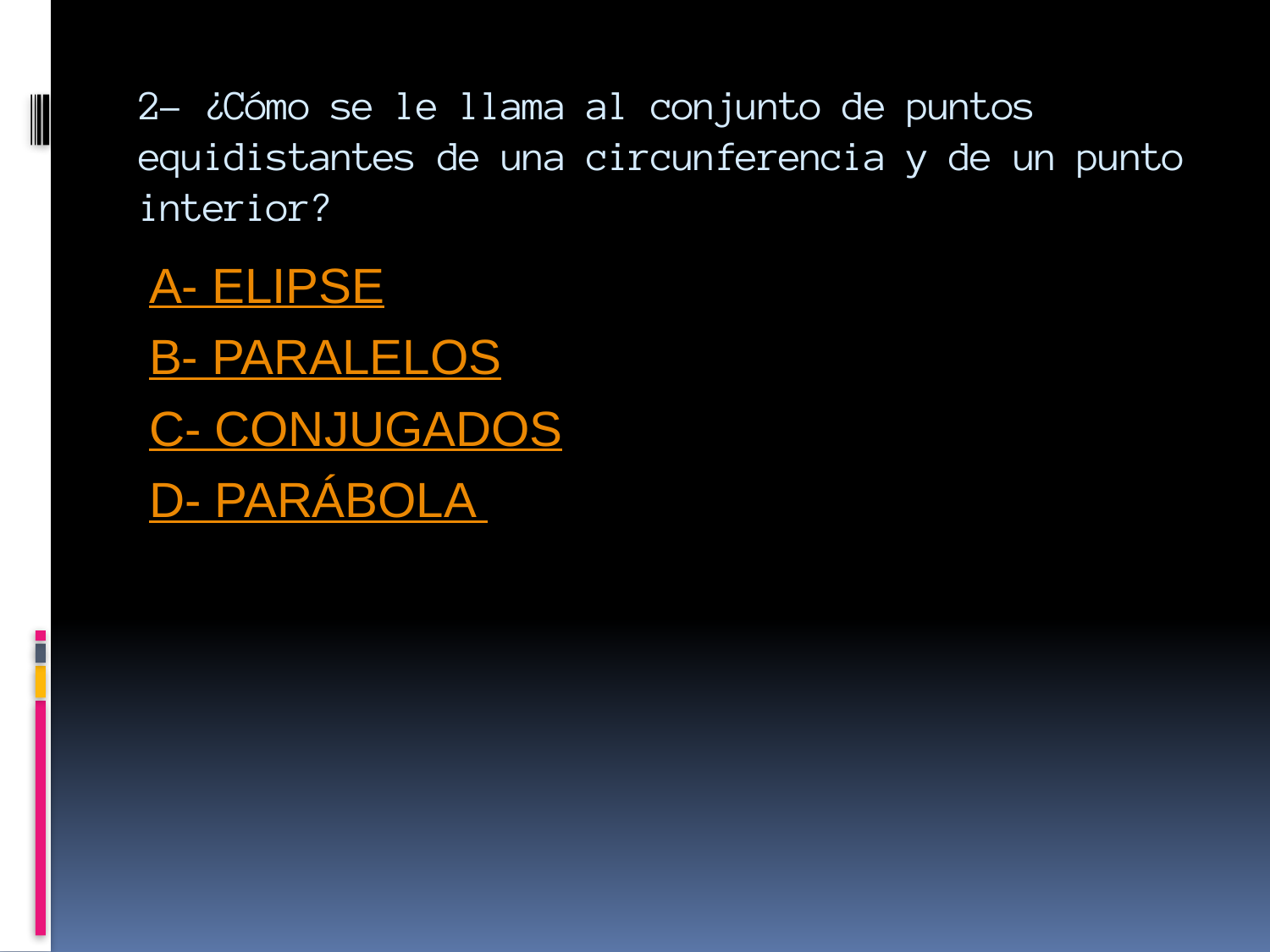

# 2- ¿Cómo se le llama al conjunto de puntos equidistantes de una circunferencia y de un punto interior?
A- ELIPSE
B- PARALELOS
C- CONJUGADOS
D- PARÁBOLA